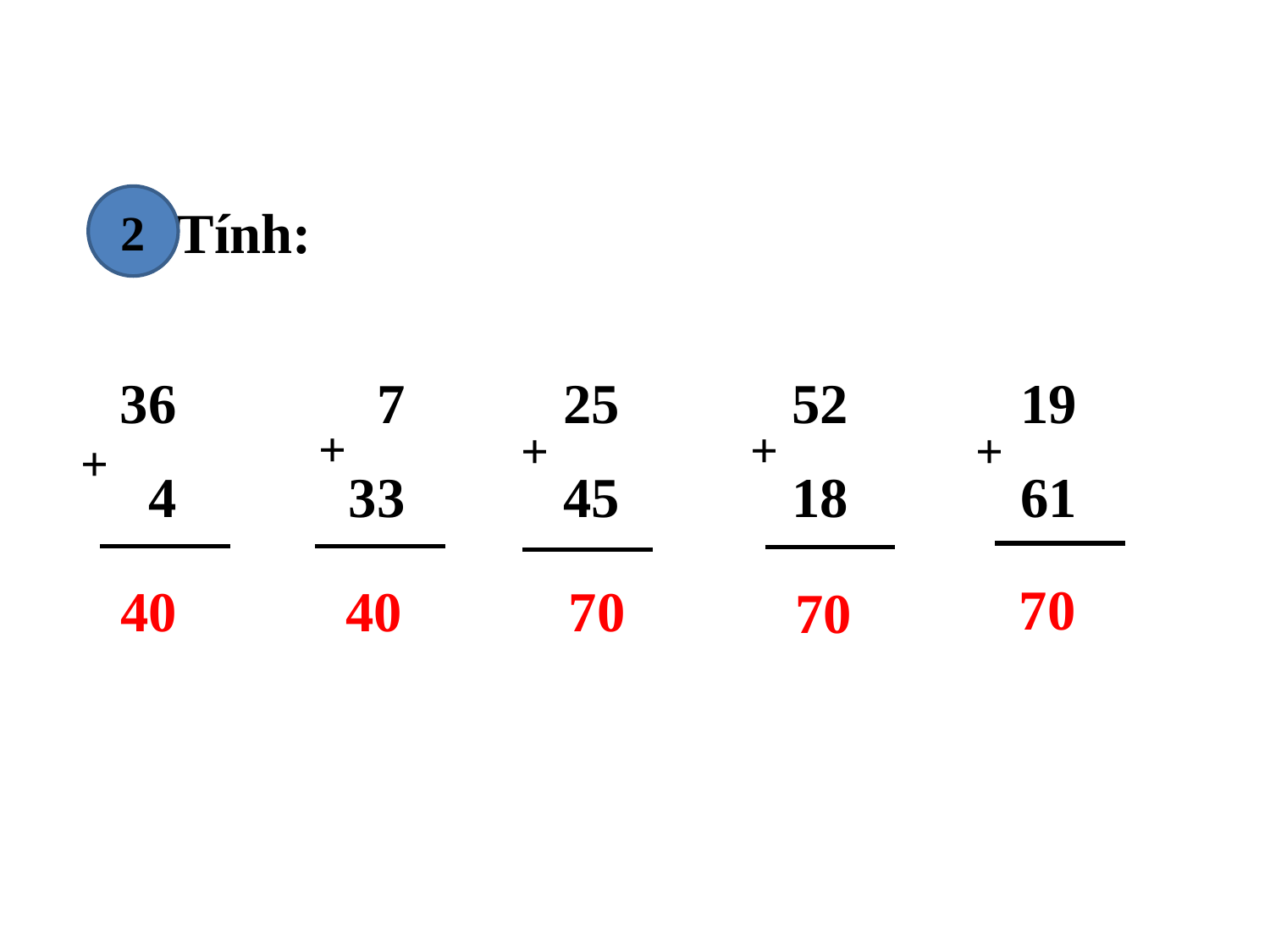

# Tính:
2
| 36 4 | 7 33 | 25 45 | 52 18 | 19 61 |
| --- | --- | --- | --- | --- |
+
+
+
+
+
70
40
40
70
70